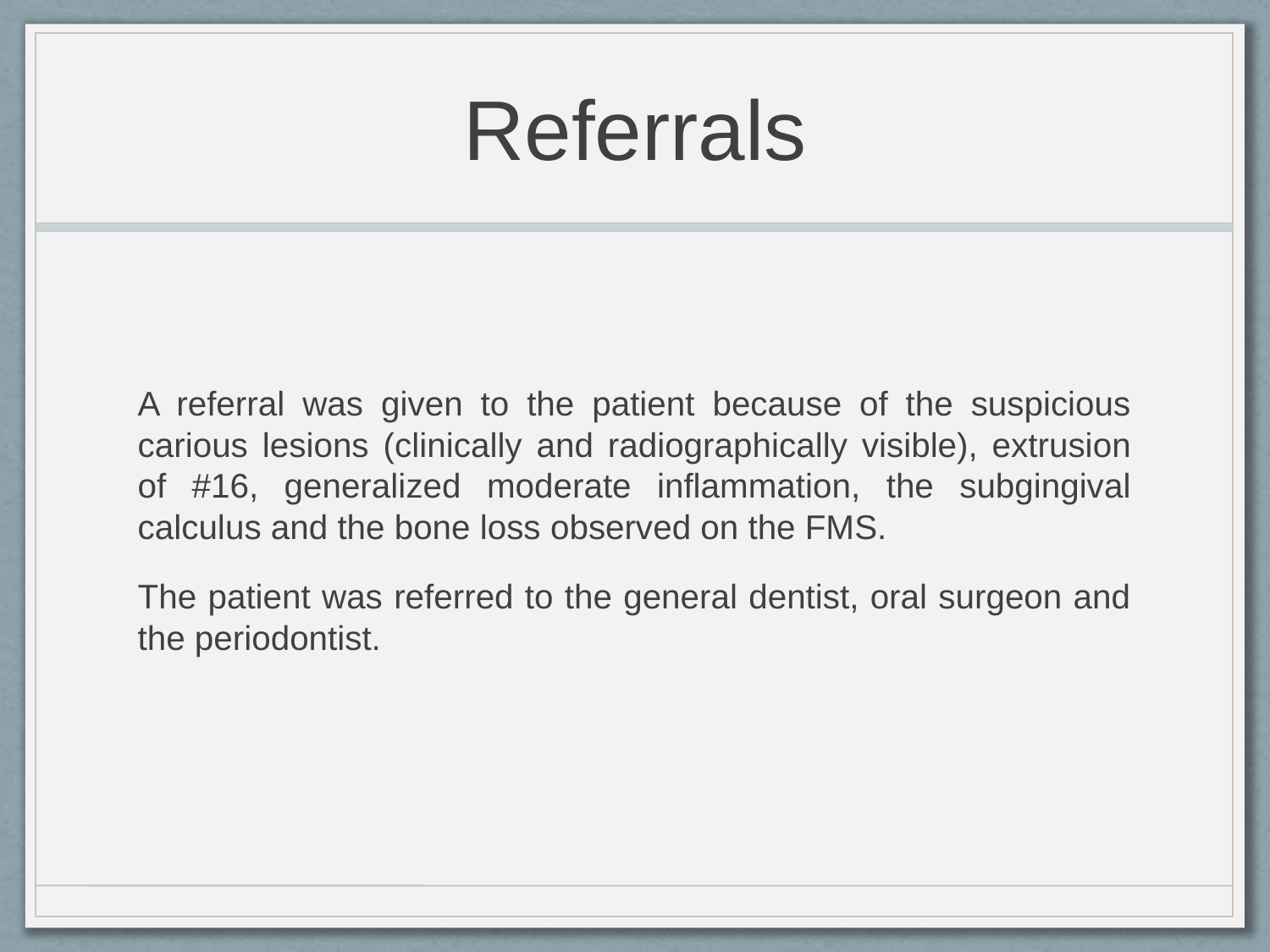

# Referrals

A referral was given to the patient because of the suspicious carious lesions (clinically and radiographically visible), extrusion of #16, generalized moderate inflammation, the subgingival calculus and the bone loss observed on the FMS.
The patient was referred to the general dentist, oral surgeon and the periodontist.